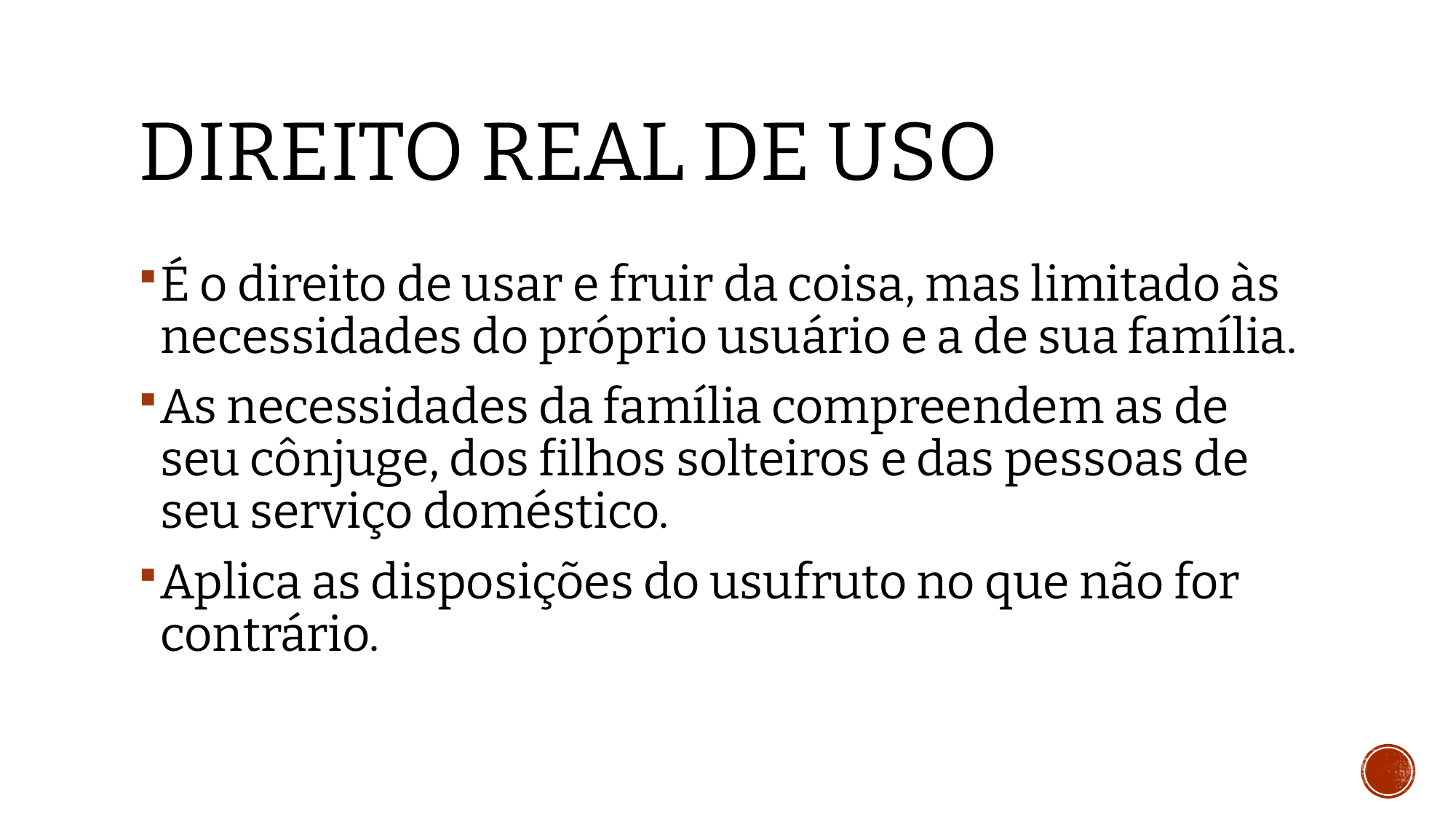

# Direito real de uso
É o direito de usar e fruir da coisa, mas limitado às necessidades do próprio usuário e a de sua família.
As necessidades da família compreendem as de seu cônjuge, dos filhos solteiros e das pessoas de seu serviço doméstico.
Aplica as disposições do usufruto no que não for contrário.